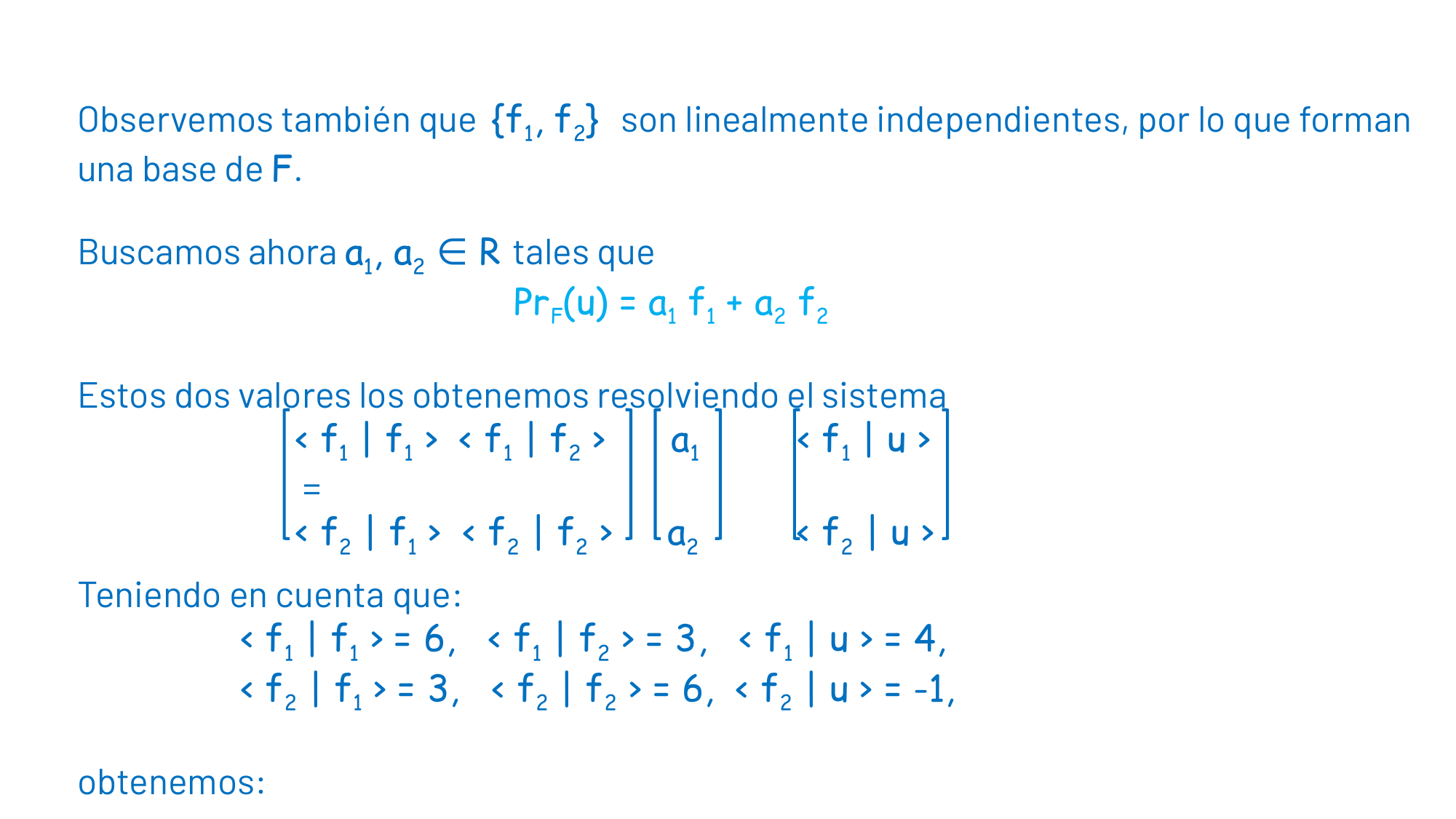

Observemos también que  {f1, f2}  son linealmente independientes, por lo que forman     una base de F.
Buscamos ahora a1, a2 ∈ R tales que
                                        PrF(u) = a1 f1 + a2 f2

Estos dos valores los obtenemos resolviendo el sistema
                    < f1 | f1 >  < f1 | f2 >      a1         < f1 | u >
                               =
                    < f2 | f1 >  < f2 | f2 >     a2         < f2 | u >

Teniendo en cuenta que:
               < f1 | f1 > = 6,   < f1 | f2 > = 3,   < f1 | u > = 4,
               < f2 | f1 > = 3,   < f2 | f2 > = 6,  < f2 | u > = -1,

obtenemos: